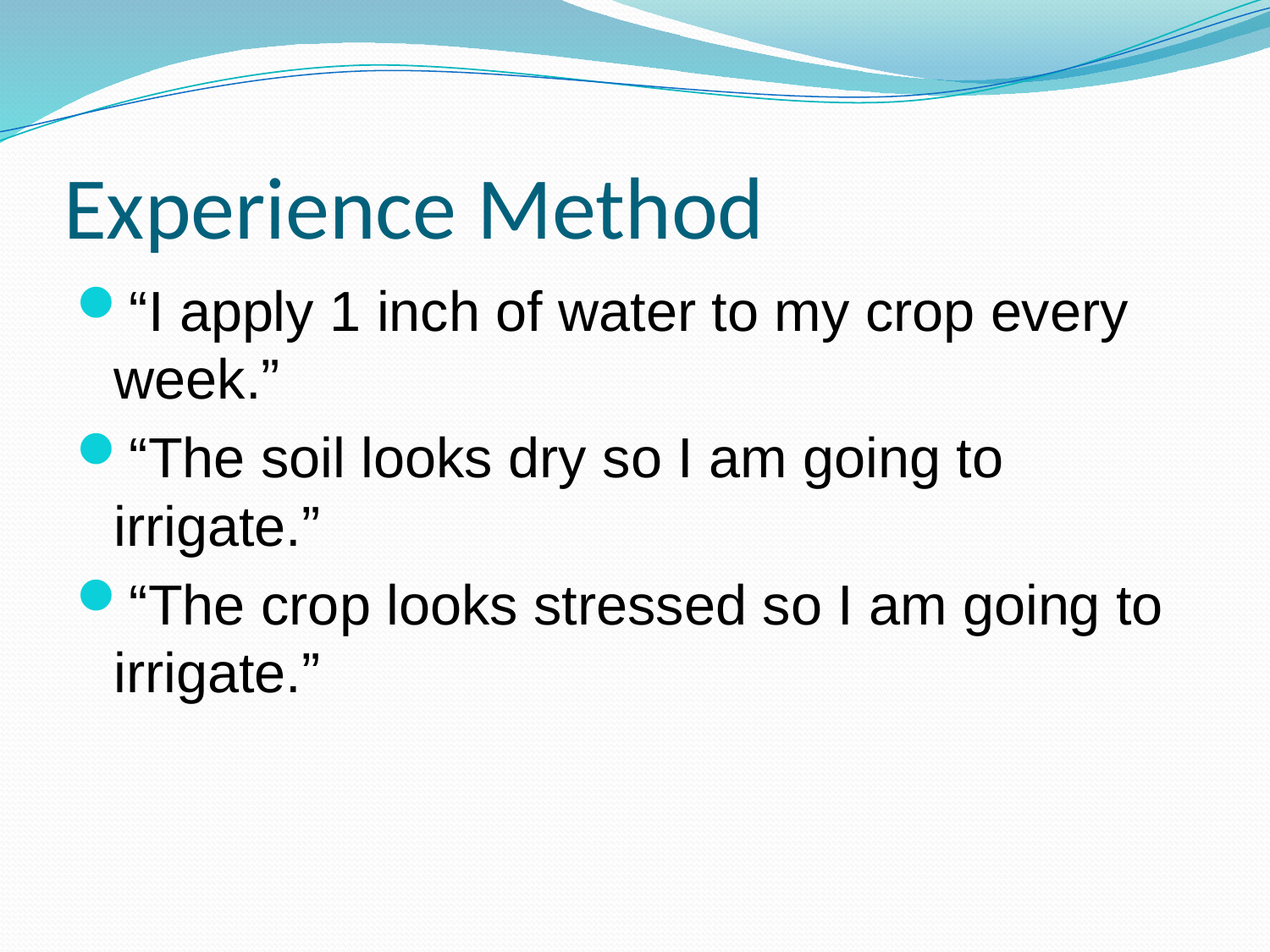

# Experience Method
“I apply 1 inch of water to my crop every week.”
“The soil looks dry so I am going to irrigate.”
“The crop looks stressed so I am going to irrigate.”